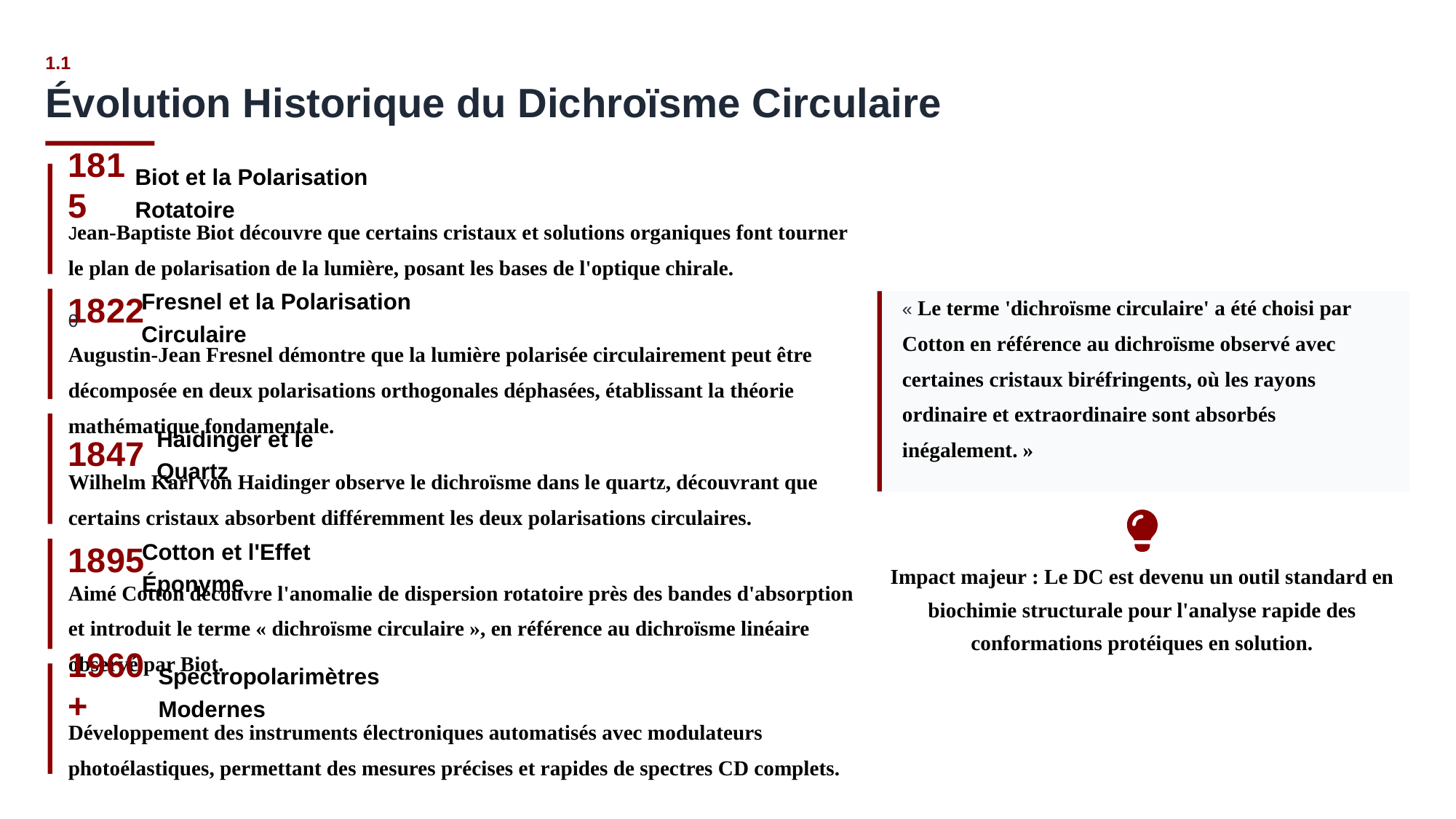

1.1
Évolution Historique du Dichroïsme Circulaire

1815
Biot et la Polarisation Rotatoire
Jean-Baptiste Biot découvre que certains cristaux et solutions organiques font tourner le plan de polarisation de la lumière, posant les bases de l'optique chirale.

1822

Fresnel et la Polarisation Circulaire
« Le terme 'dichroïsme circulaire' a été choisi par Cotton en référence au dichroïsme observé avec certaines cristaux biréfringents, où les rayons ordinaire et extraordinaire sont absorbés inégalement. »
0
Augustin-Jean Fresnel démontre que la lumière polarisée circulairement peut être décomposée en deux polarisations orthogonales déphasées, établissant la théorie mathématique fondamentale.

1847
Haidinger et le Quartz
Wilhelm Karl von Haidinger observe le dichroïsme dans le quartz, découvrant que certains cristaux absorbent différemment les deux polarisations circulaires.

1895
Cotton et l'Effet Éponyme
Impact majeur : Le DC est devenu un outil standard en biochimie structurale pour l'analyse rapide des conformations protéiques en solution.
Aimé Cotton découvre l'anomalie de dispersion rotatoire près des bandes d'absorption et introduit le terme « dichroïsme circulaire », en référence au dichroïsme linéaire observé par Biot.

1960+
Spectropolarimètres Modernes
Développement des instruments électroniques automatisés avec modulateurs photoélastiques, permettant des mesures précises et rapides de spectres CD complets.